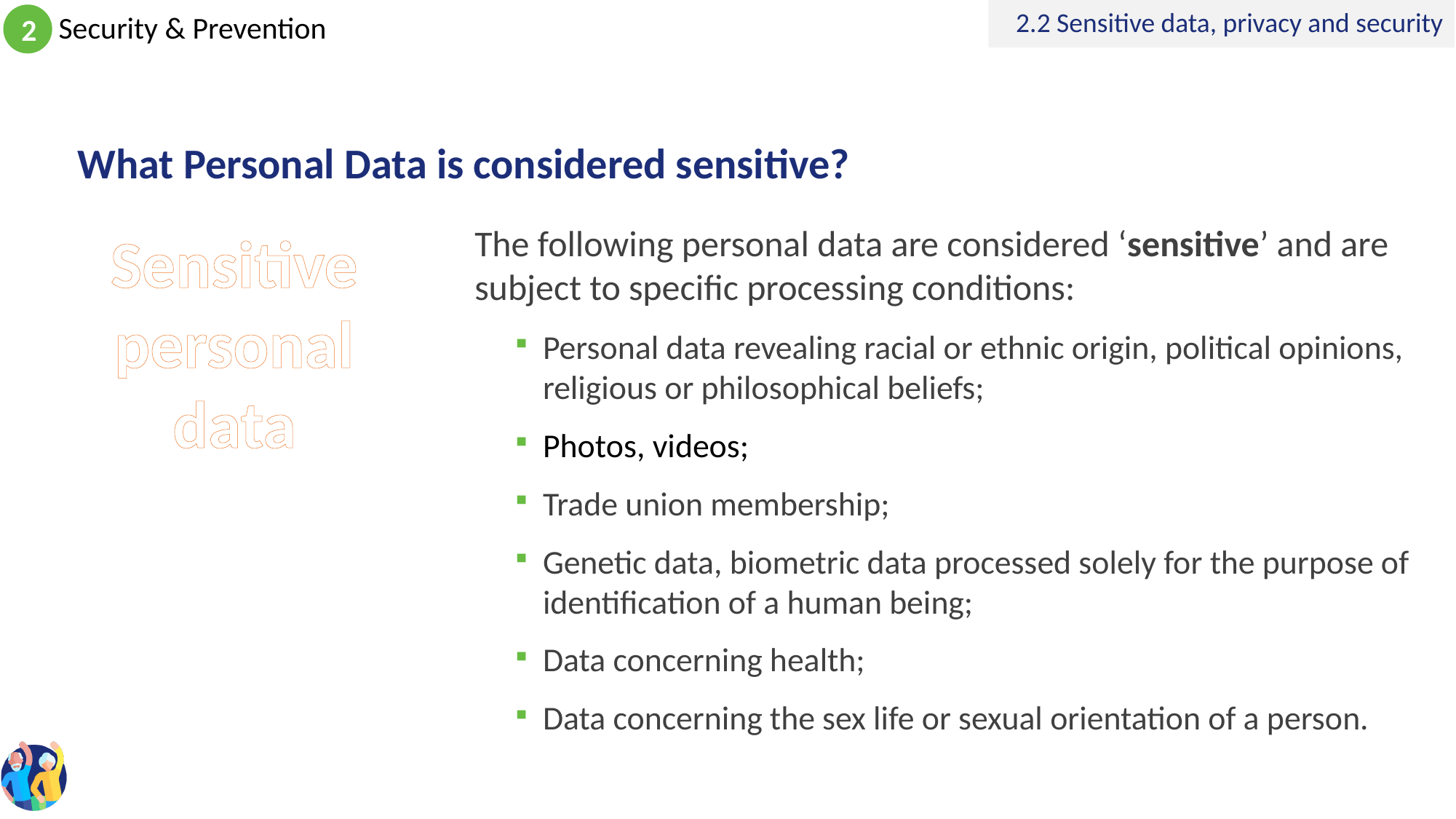

2.2 Sensitive data, privacy and security
# What Personal Data is considered sensitive?
The following personal data are considered ‘sensitive’ and are subject to specific processing conditions:
Personal data revealing racial or ethnic origin, political opinions, religious or philosophical beliefs;
Photos, videos;
Trade union membership;
Genetic data, biometric data processed solely for the purpose of identification of a human being;
Data concerning health;
Data concerning the sex life or sexual orientation of a person.
Sensitive personal data